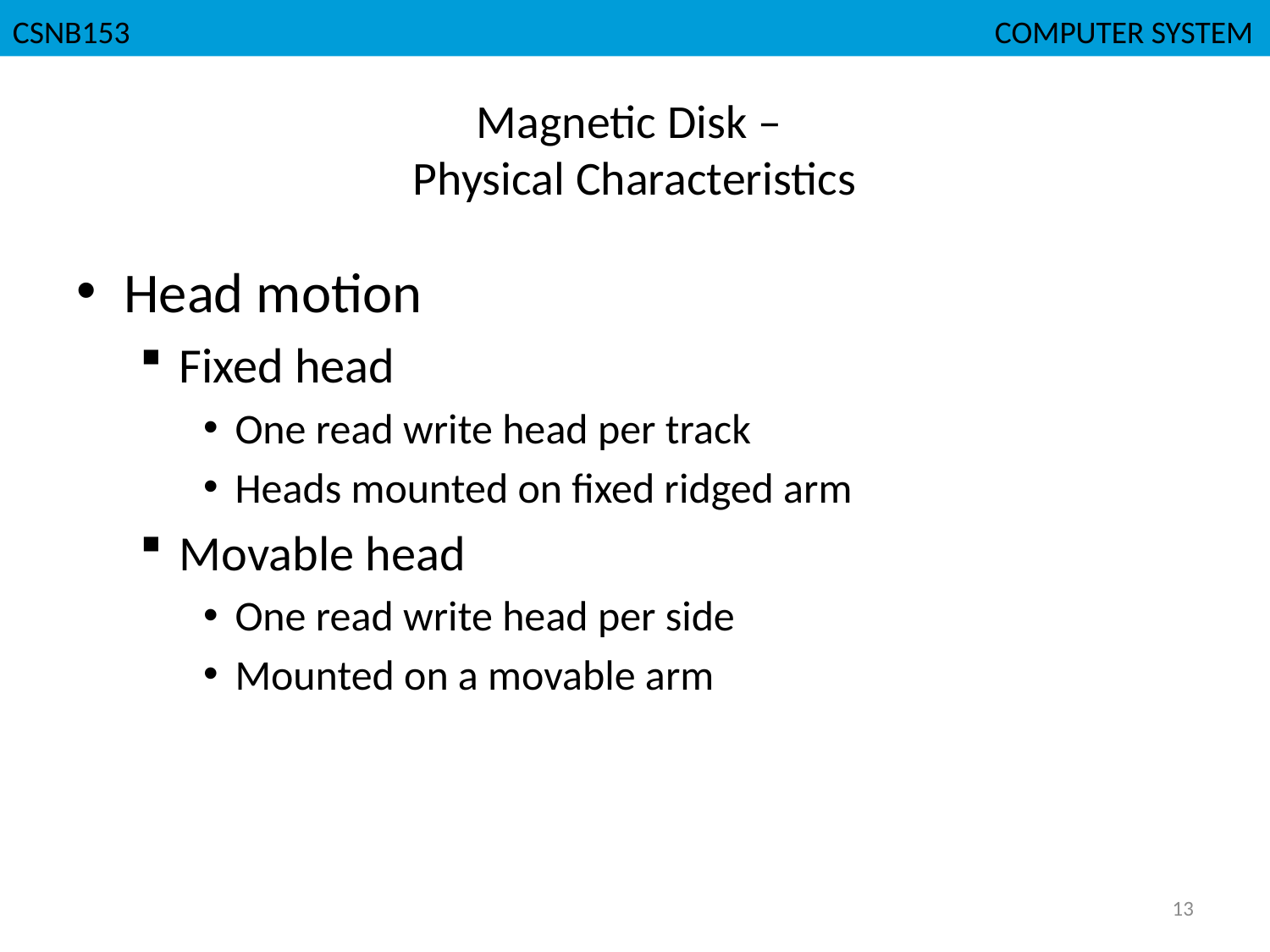

CGMB143						             COMPUTER SYSTEM
CSNB153  						             COMPUTER SYSTEM
# Magnetic Disk – Physical Characteristics
Head motion
Fixed head
One read write head per track
Heads mounted on fixed ridged arm
Movable head
One read write head per side
Mounted on a movable arm

13